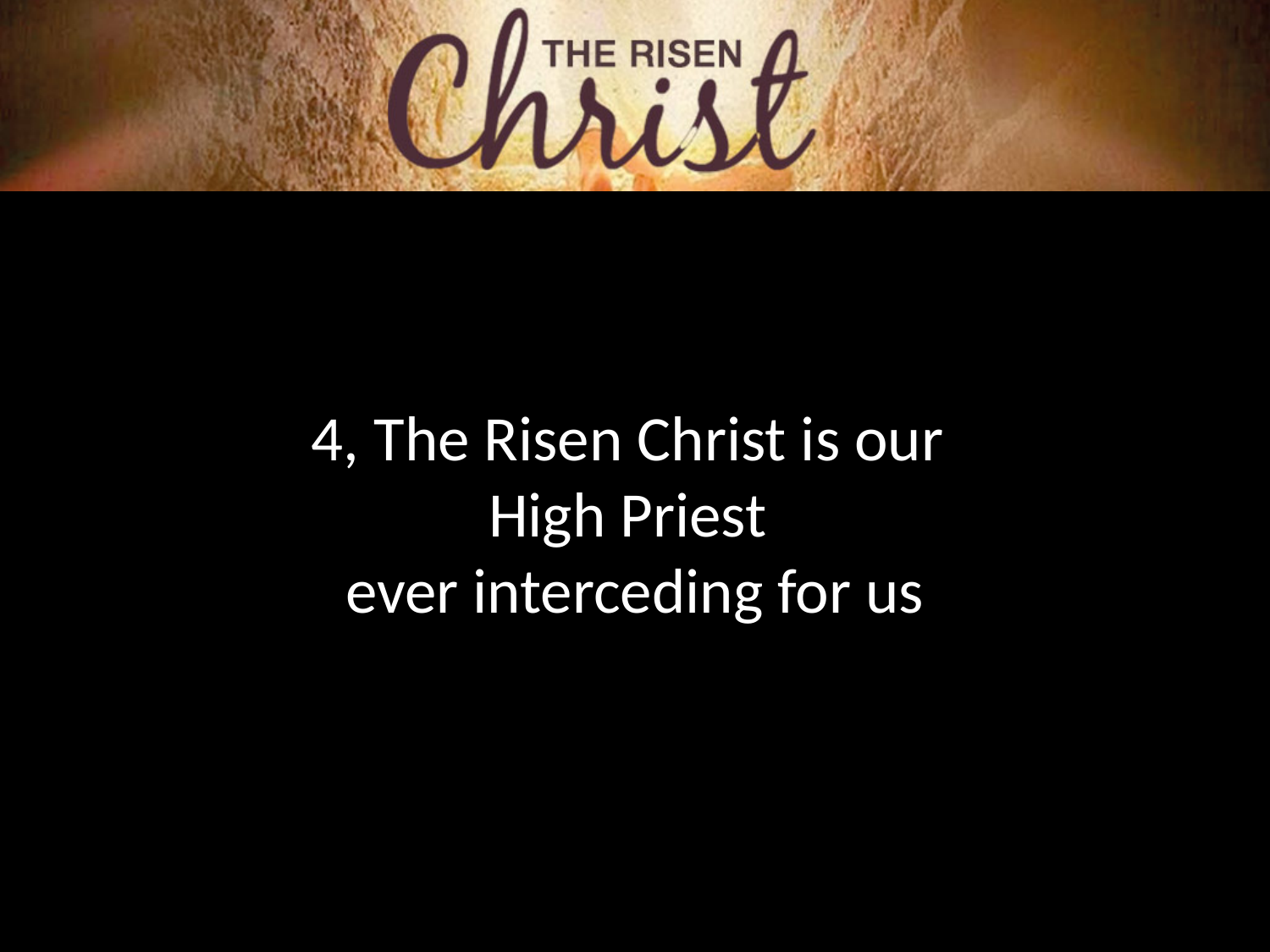

4, The Risen Christ is our
High Priest
ever interceding for us